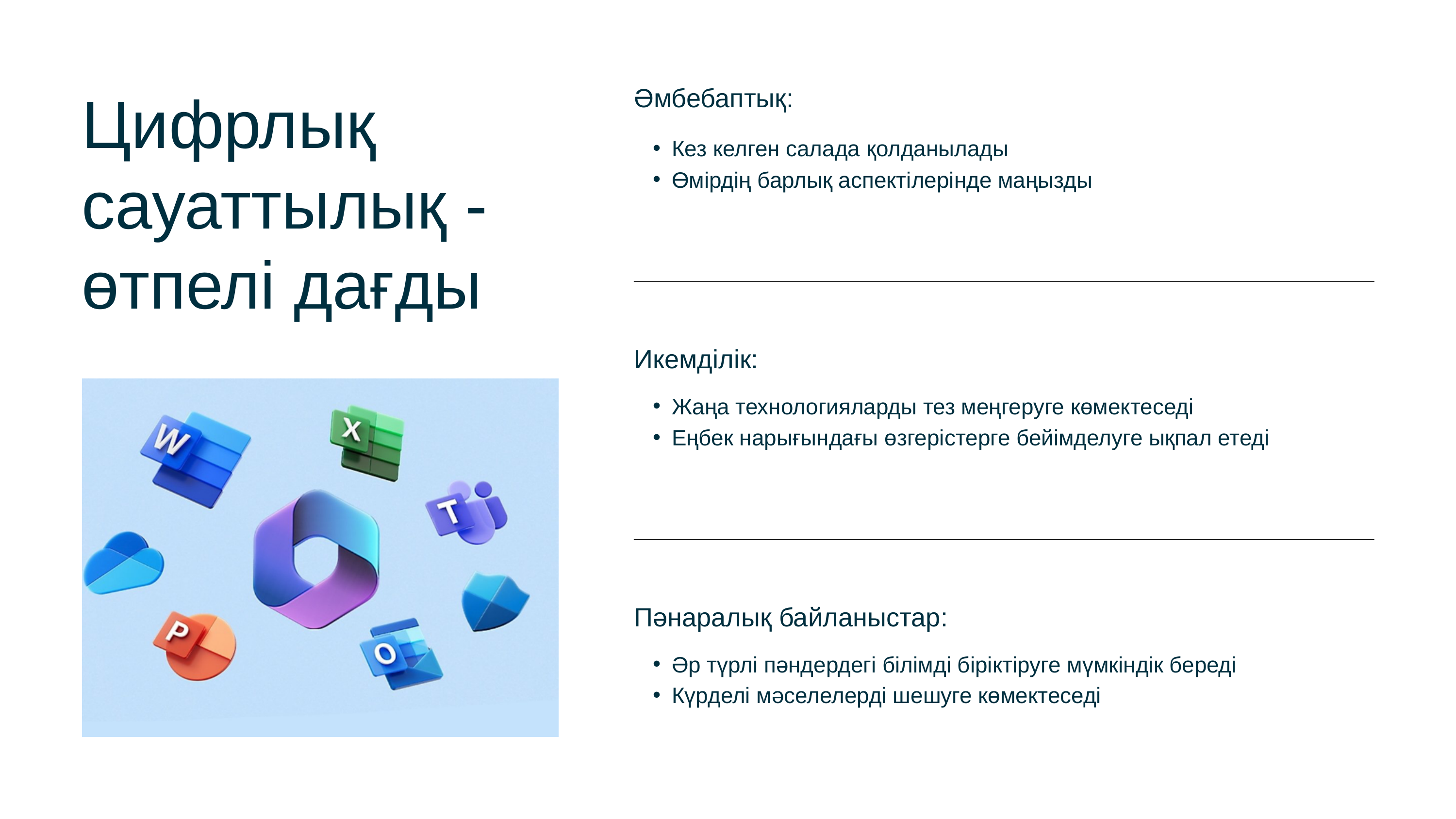

Цифрлық сауаттылық - өтпелі дағды
Әмбебаптық:
Кез келген салада қолданылады
Өмірдің барлық аспектілерінде маңызды

Икемділік:
Жаңа технологияларды тез меңгеруге көмектеседі
Еңбек нарығындағы өзгерістерге бейімделуге ықпал етеді

Пәнаралық байланыстар:
Әр түрлі пәндердегі білімді біріктіруге мүмкіндік береді
Күрделі мәселелерді шешуге көмектеседі